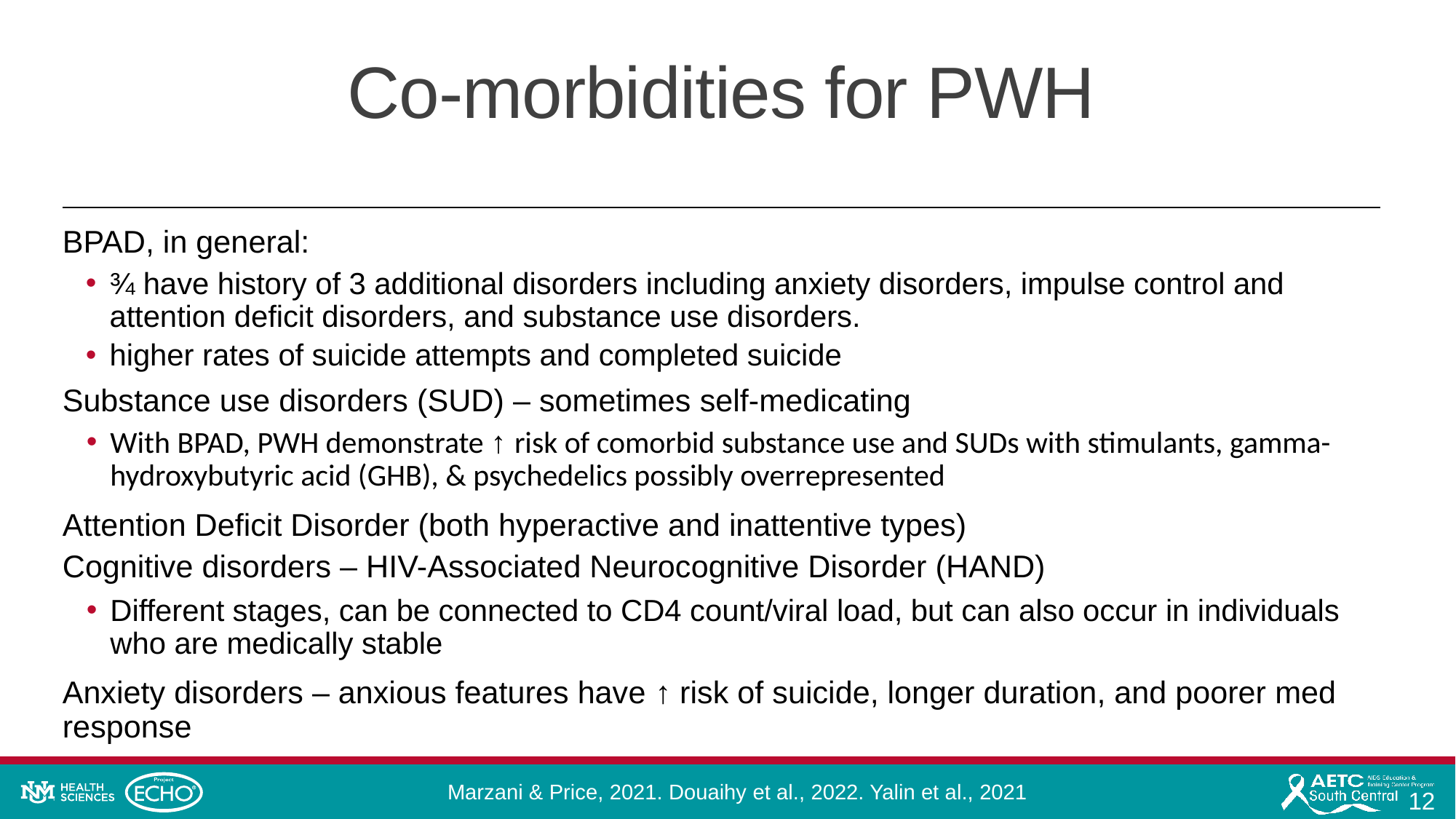

# Co-morbidities for PWH
BPAD, in general:
¾ have history of 3 additional disorders including anxiety disorders, impulse control and attention deficit disorders, and substance use disorders.
higher rates of suicide attempts and completed suicide
Substance use disorders (SUD) – sometimes self-medicating
With BPAD, PWH demonstrate ↑ risk of comorbid substance use and SUDs with stimulants, gamma-hydroxybutyric acid (GHB), & psychedelics possibly overrepresented
Attention Deficit Disorder (both hyperactive and inattentive types)
Cognitive disorders – HIV-Associated Neurocognitive Disorder (HAND)
Different stages, can be connected to CD4 count/viral load, but can also occur in individuals who are medically stable
Anxiety disorders – anxious features have ↑ risk of suicide, longer duration, and poorer med response
Marzani & Price, 2021. Douaihy et al., 2022. Yalin et al., 2021